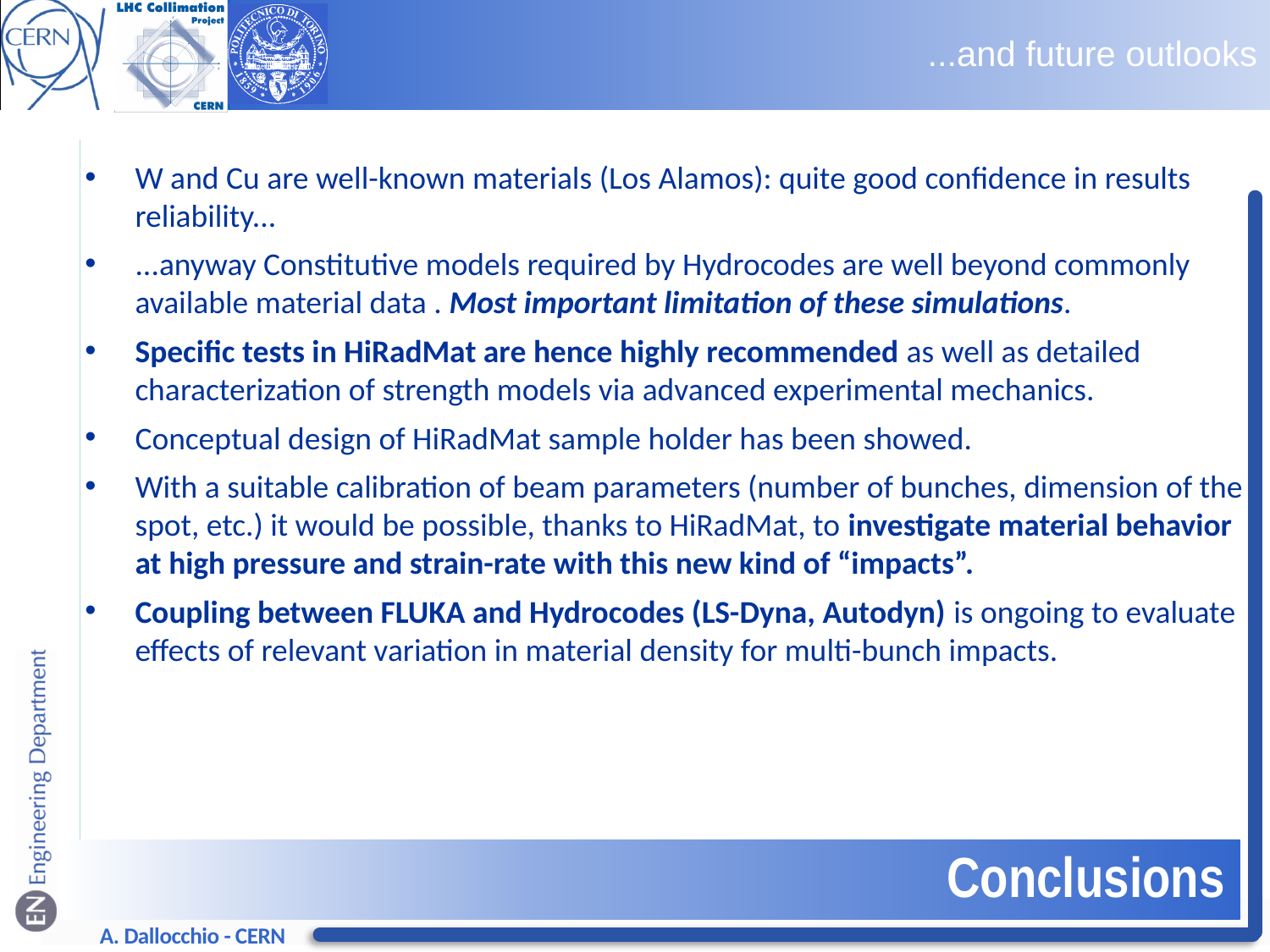

...and future outlooks
W and Cu are well-known materials (Los Alamos): quite good confidence in results reliability...
...anyway Constitutive models required by Hydrocodes are well beyond commonly available material data . Most important limitation of these simulations.
Specific tests in HiRadMat are hence highly recommended as well as detailed characterization of strength models via advanced experimental mechanics.
Conceptual design of HiRadMat sample holder has been showed.
With a suitable calibration of beam parameters (number of bunches, dimension of the spot, etc.) it would be possible, thanks to HiRadMat, to investigate material behavior at high pressure and strain-rate with this new kind of “impacts”.
Coupling between FLUKA and Hydrocodes (LS-Dyna, Autodyn) is ongoing to evaluate effects of relevant variation in material density for multi-bunch impacts.

Conclusions